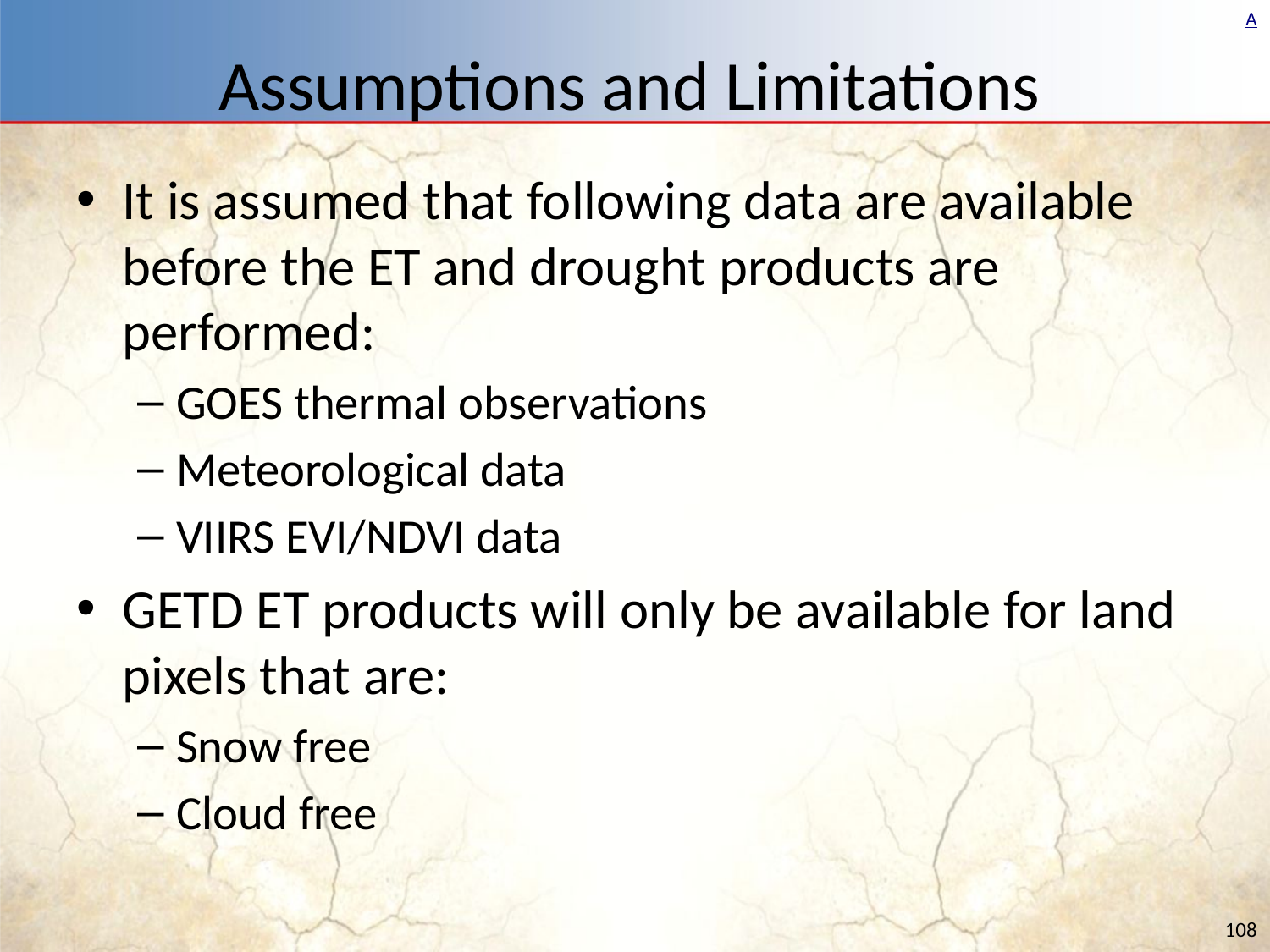

# Assumptions and Limitations
It is assumed that following data are available before the ET and drought products are performed:
GOES thermal observations
Meteorological data
VIIRS EVI/NDVI data
GETD ET products will only be available for land pixels that are:
Snow free
Cloud free